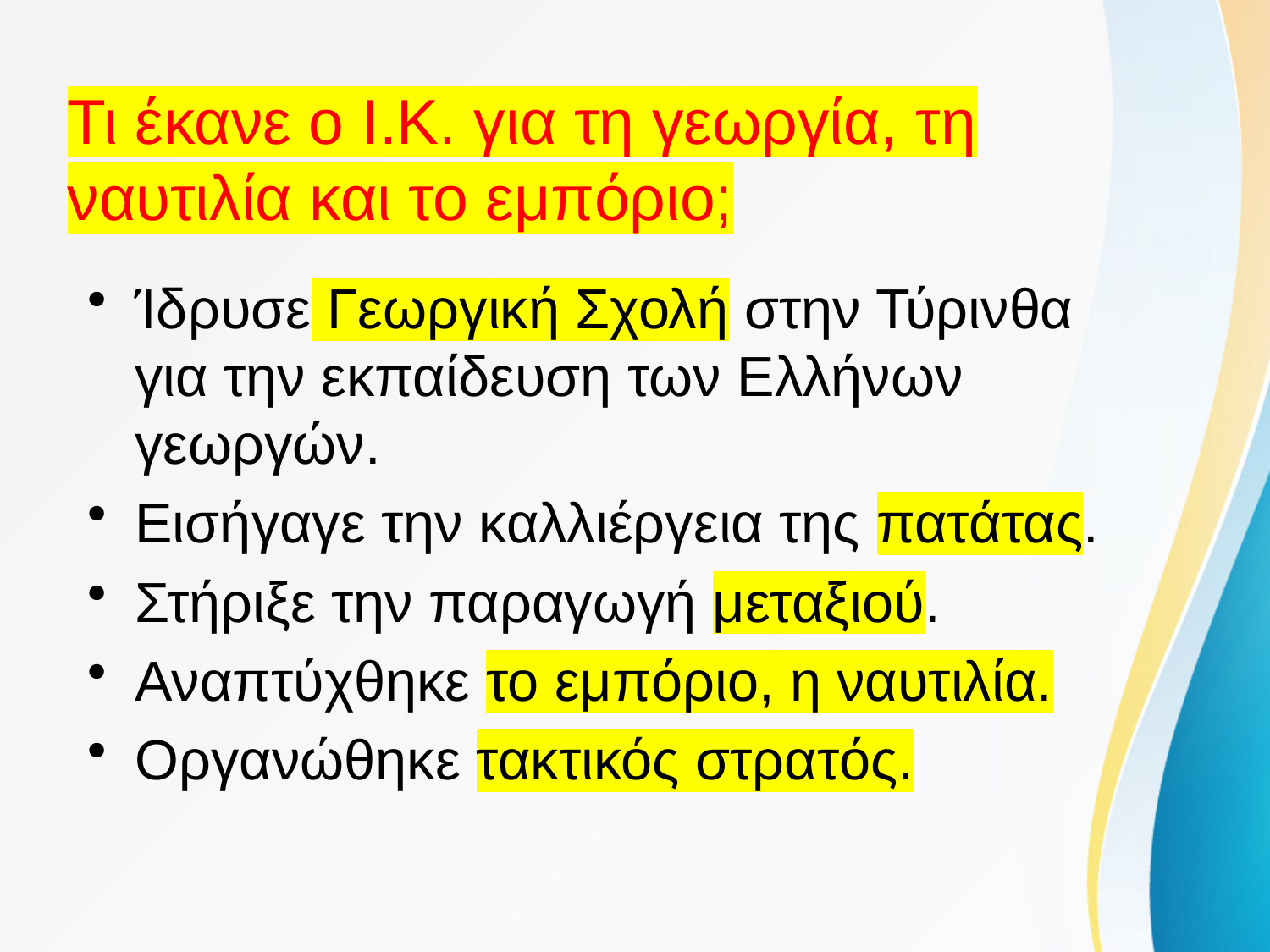

# Τι έκανε ο Ι.Κ. για τη γεωργία, τη ναυτιλία και το εμπόριο;
Ίδρυσε Γεωργική Σχολή στην Τύρινθα για την εκπαίδευση των Ελλήνων γεωργών.
Εισήγαγε την καλλιέργεια της πατάτας.
Στήριξε την παραγωγή μεταξιού.
Αναπτύχθηκε το εμπόριο, η ναυτιλία.
Οργανώθηκε τακτικός στρατός.